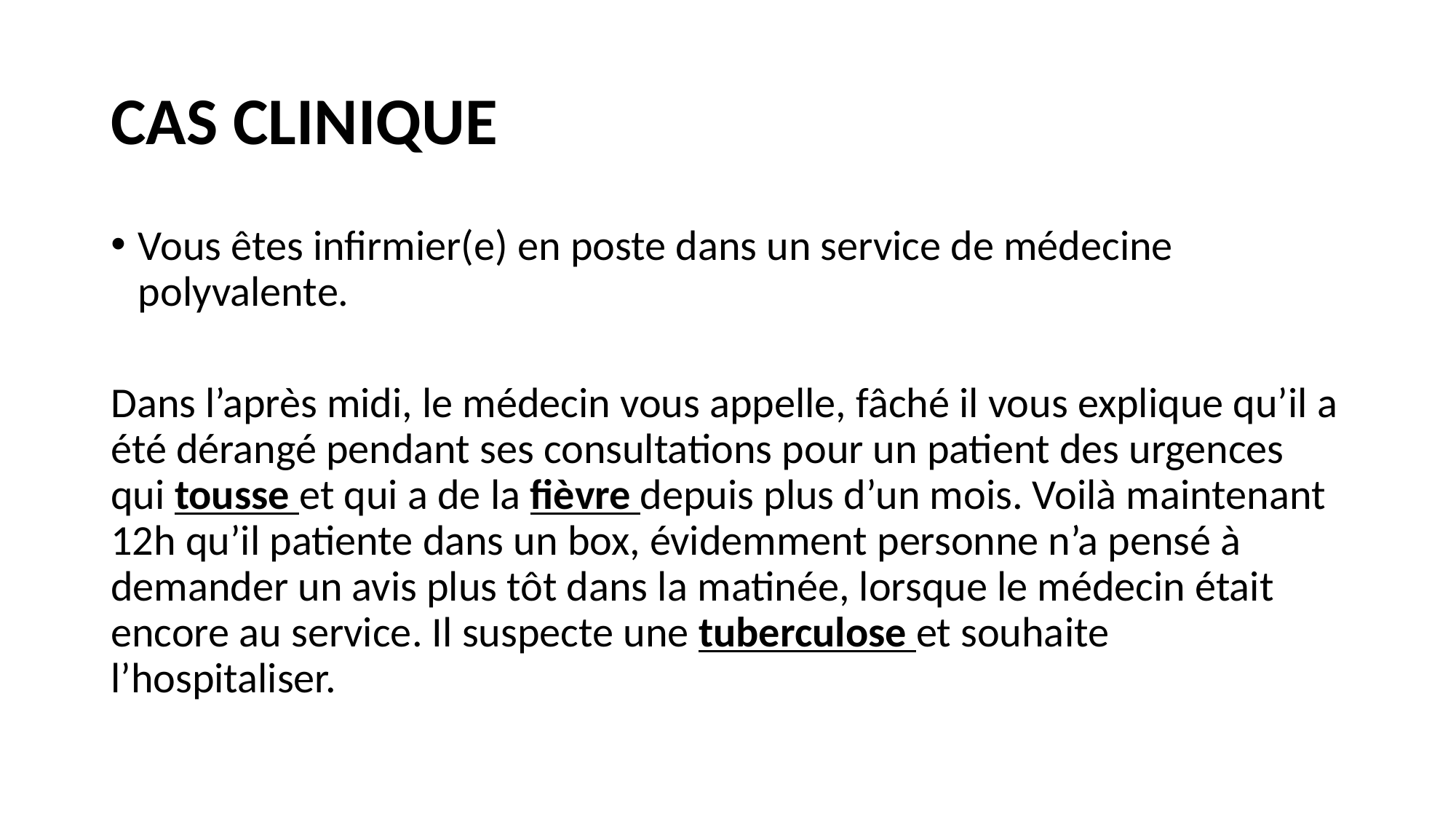

# CAS CLINIQUE
Vous êtes infirmier(e) en poste dans un service de médecine polyvalente.
Dans l’après midi, le médecin vous appelle, fâché il vous explique qu’il a été dérangé pendant ses consultations pour un patient des urgences qui tousse et qui a de la fièvre depuis plus d’un mois. Voilà maintenant 12h qu’il patiente dans un box, évidemment personne n’a pensé à demander un avis plus tôt dans la matinée, lorsque le médecin était encore au service. Il suspecte une tuberculose et souhaite l’hospitaliser.